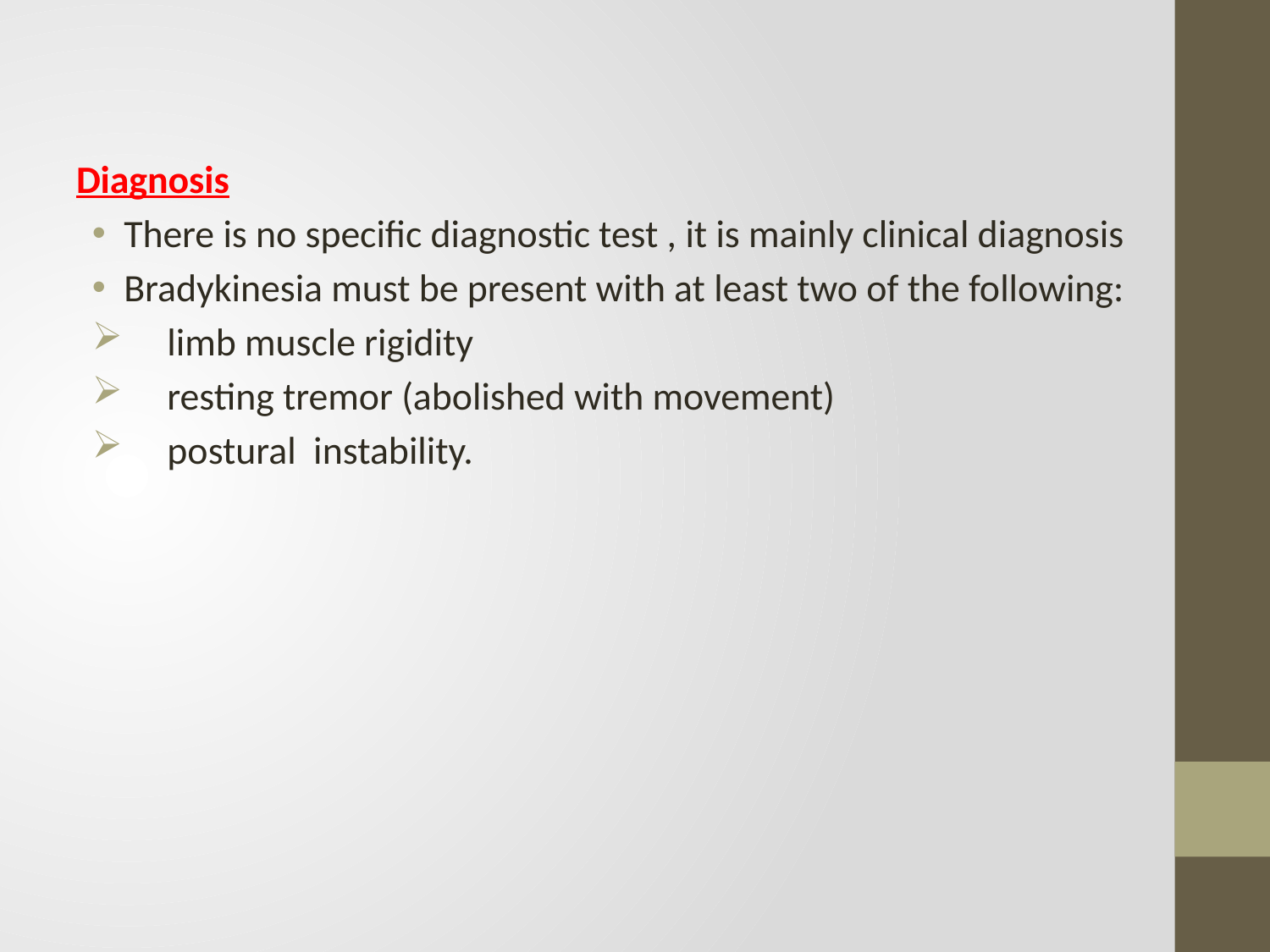

Diagnosis
There is no specific diagnostic test , it is mainly clinical diagnosis
Bradykinesia must be present with at least two of the following:
     limb muscle rigidity
     resting tremor (abolished with movement)
     postural  instability.